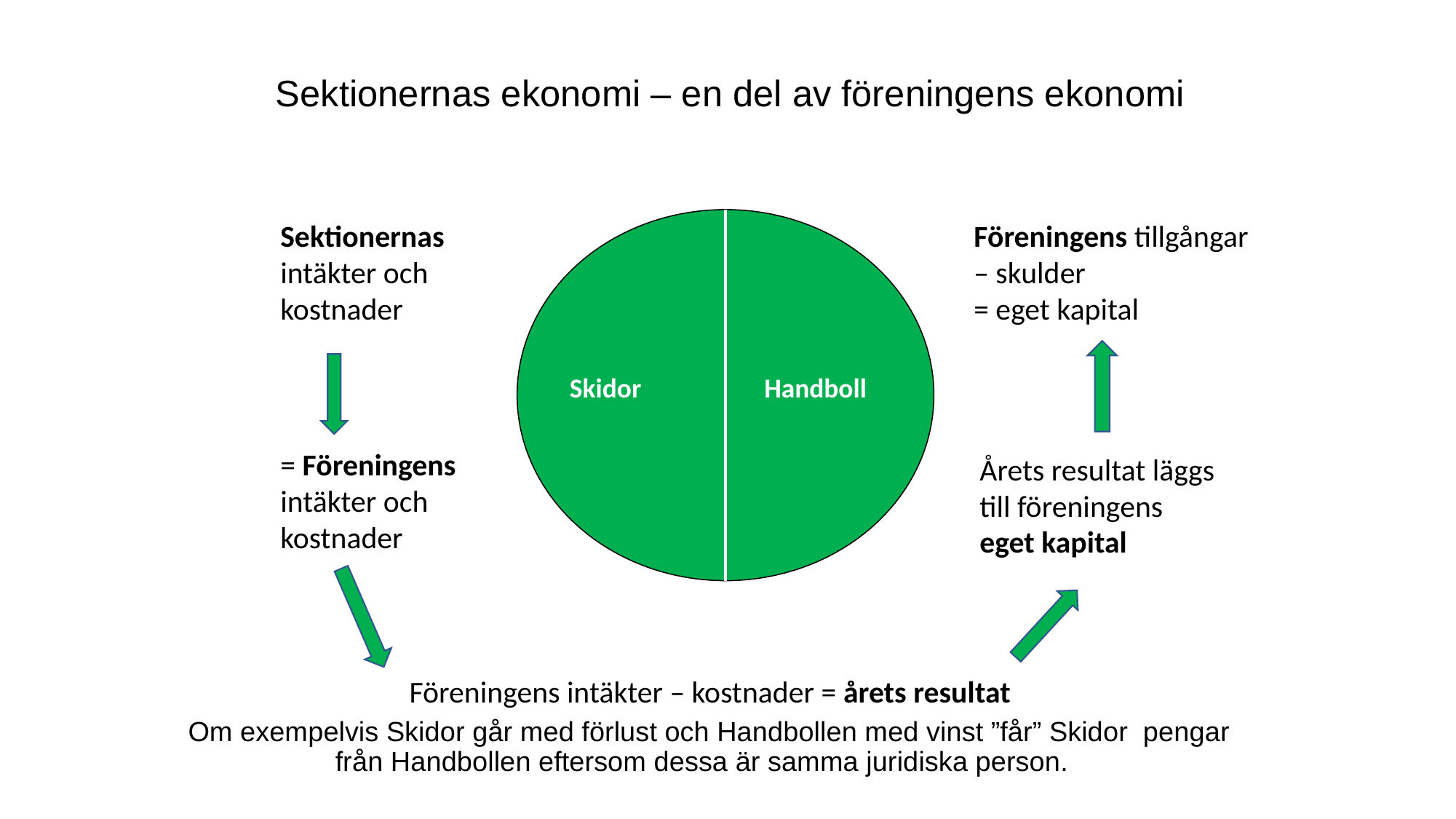

# Sektionernas ekonomi – en del av föreningens ekonomi

Föreningens tillgångar – skulder
= eget kapital
Sektionernas intäkter och kostnader

Skidor
Handboll
= Föreningens intäkter och kostnader
Årets resultat läggs
till föreningens
eget kapital

Föreningens intäkter – kostnader = årets resultat

Om exempelvis Skidor går med förlust och Handbollen med vinst ”får” Skidor  pengar från Handbollen eftersom dessa är samma juridiska person.